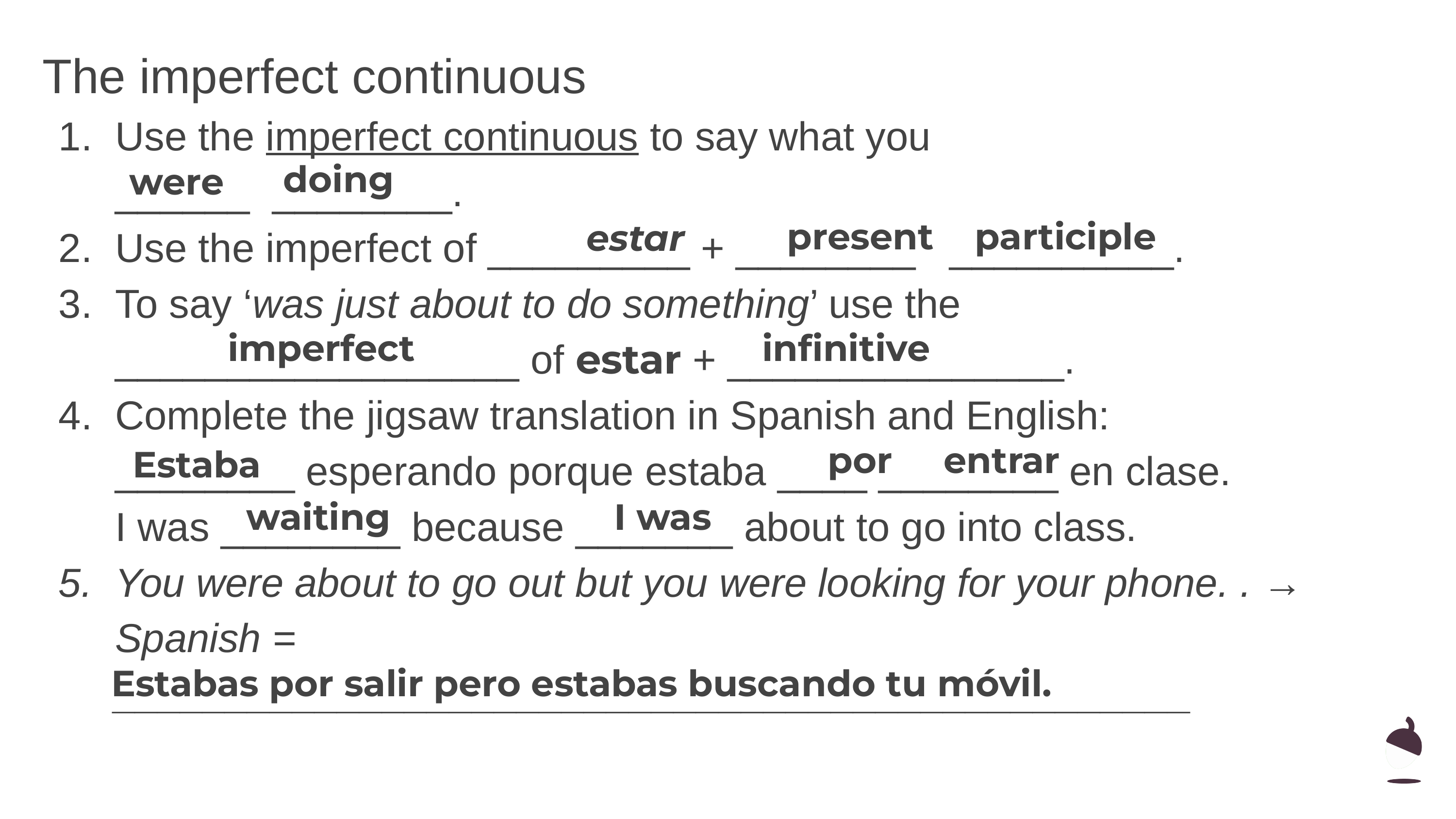

# The imperfect continuous
Use the imperfect continuous to say what you
______  ________.
Use the imperfect of _________ + ________   __________.
To say ‘was just about to do something’ use the
__________________ of estar + _______________.
Complete the jigsaw translation in Spanish and English:
________ esperando porque estaba ____ ________ en clase.
I was ________ because _______ about to go into class.
You were about to go out but you were looking for your phone. . → Spanish =
________________________________________________
doing
were
present    participle
estar
imperfect
infinitive
por     entrar
Estaba
waiting
I was
Estabas por salir pero estabas buscando tu móvil.